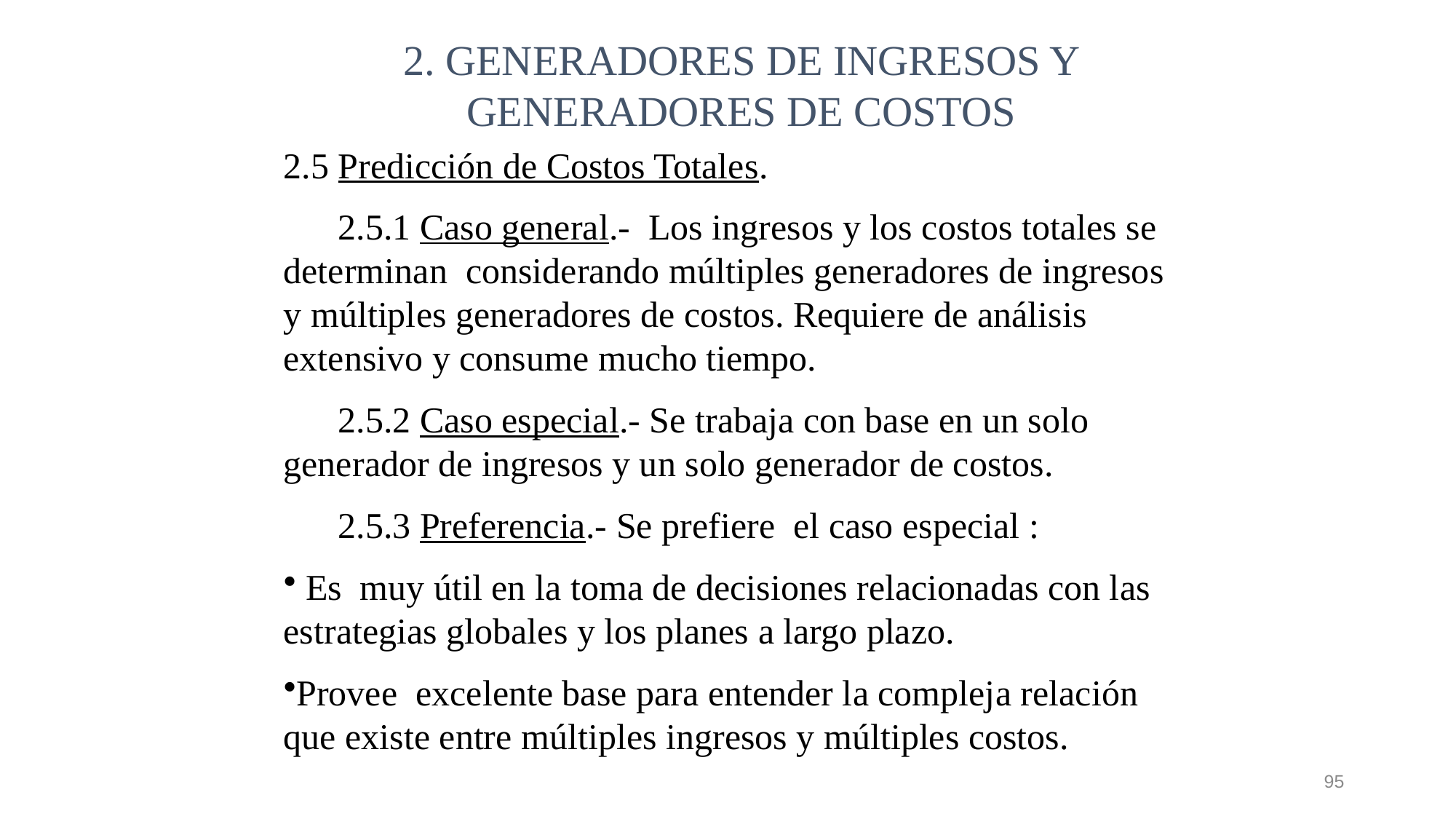

2. GENERADORES DE INGRESOS Y GENERADORES DE COSTOS
2.5 Predicción de Costos Totales.
      2.5.1 Caso general.-  Los ingresos y los costos totales se determinan  considerando múltiples generadores de ingresos y múltiples generadores de costos. Requiere de análisis extensivo y consume mucho tiempo.
      2.5.2 Caso especial.- Se trabaja con base en un solo generador de ingresos y un solo generador de costos.
      2.5.3 Preferencia.- Se prefiere  el caso especial :
 Es  muy útil en la toma de decisiones relacionadas con las estrategias globales y los planes a largo plazo.
Provee  excelente base para entender la compleja relación que existe entre múltiples ingresos y múltiples costos.
95